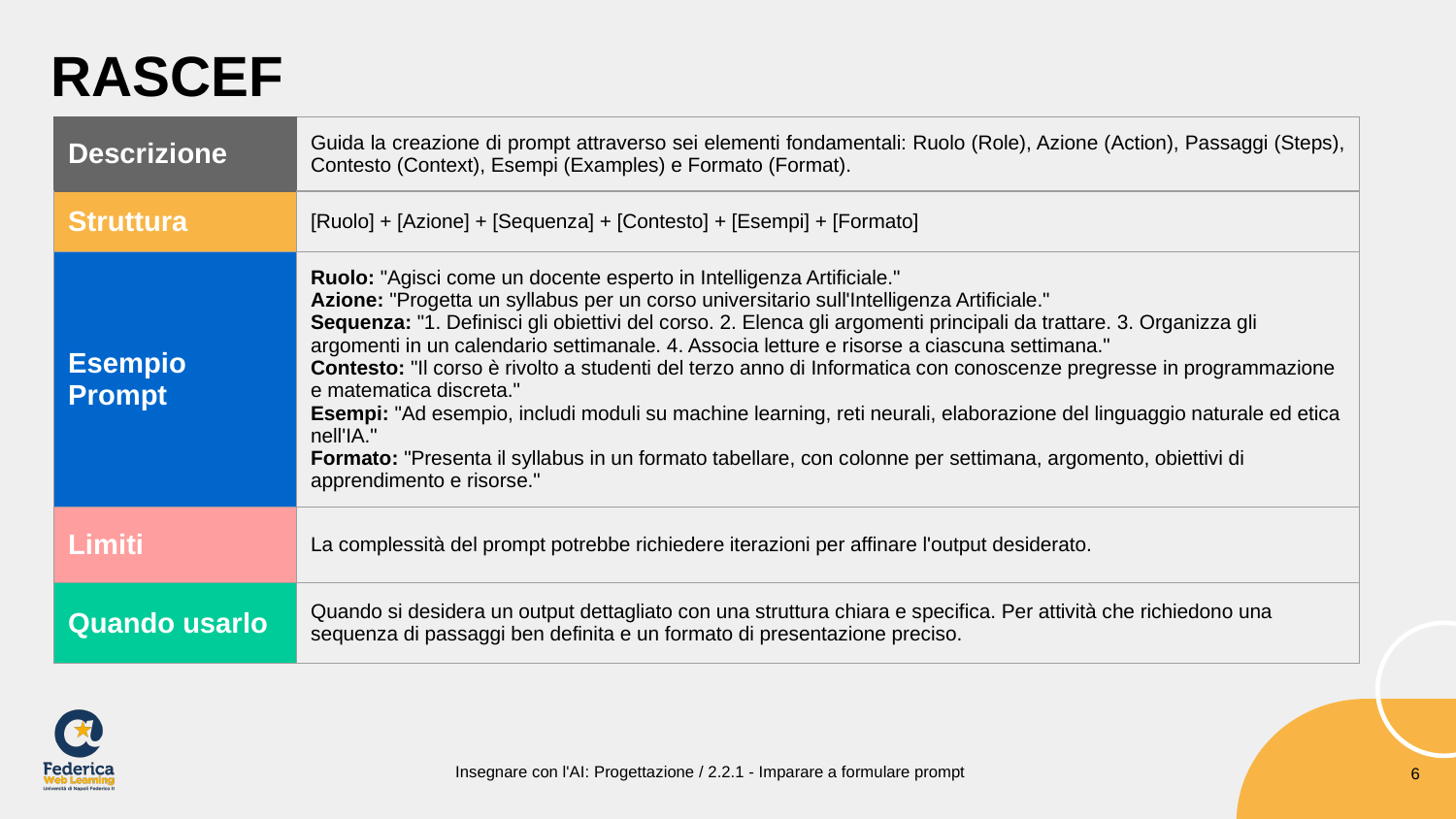

# RASCEF
| Descrizione | Guida la creazione di prompt attraverso sei elementi fondamentali: Ruolo (Role), Azione (Action), Passaggi (Steps), Contesto (Context), Esempi (Examples) e Formato (Format). |
| --- | --- |
| Struttura | [Ruolo] + [Azione] + [Sequenza] + [Contesto] + [Esempi] + [Formato] |
| Esempio Prompt | Ruolo: "Agisci come un docente esperto in Intelligenza Artificiale." Azione: "Progetta un syllabus per un corso universitario sull'Intelligenza Artificiale." Sequenza: "1. Definisci gli obiettivi del corso. 2. Elenca gli argomenti principali da trattare. 3. Organizza gli argomenti in un calendario settimanale. 4. Associa letture e risorse a ciascuna settimana." Contesto: "Il corso è rivolto a studenti del terzo anno di Informatica con conoscenze pregresse in programmazione e matematica discreta." Esempi: "Ad esempio, includi moduli su machine learning, reti neurali, elaborazione del linguaggio naturale ed etica nell'IA." Formato: "Presenta il syllabus in un formato tabellare, con colonne per settimana, argomento, obiettivi di apprendimento e risorse." |
| Limiti | La complessità del prompt potrebbe richiedere iterazioni per affinare l'output desiderato.​ |
| Quando usarlo | Quando si desidera un output dettagliato con una struttura chiara e specifica.​ Per attività che richiedono una sequenza di passaggi ben definita e un formato di presentazione preciso.​ |